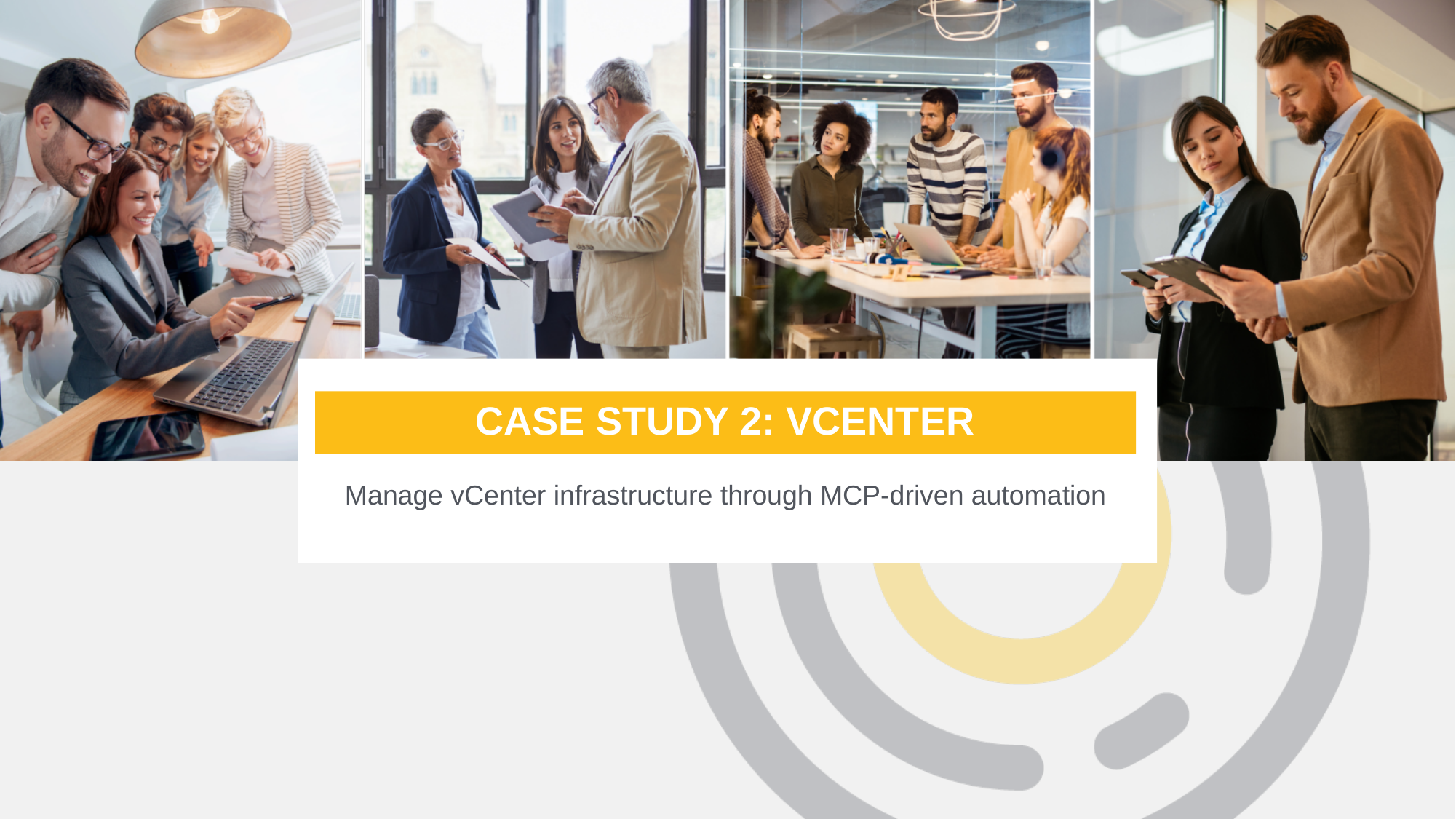

# Case study 2: vCenter
Manage vCenter infrastructure through MCP-driven automation